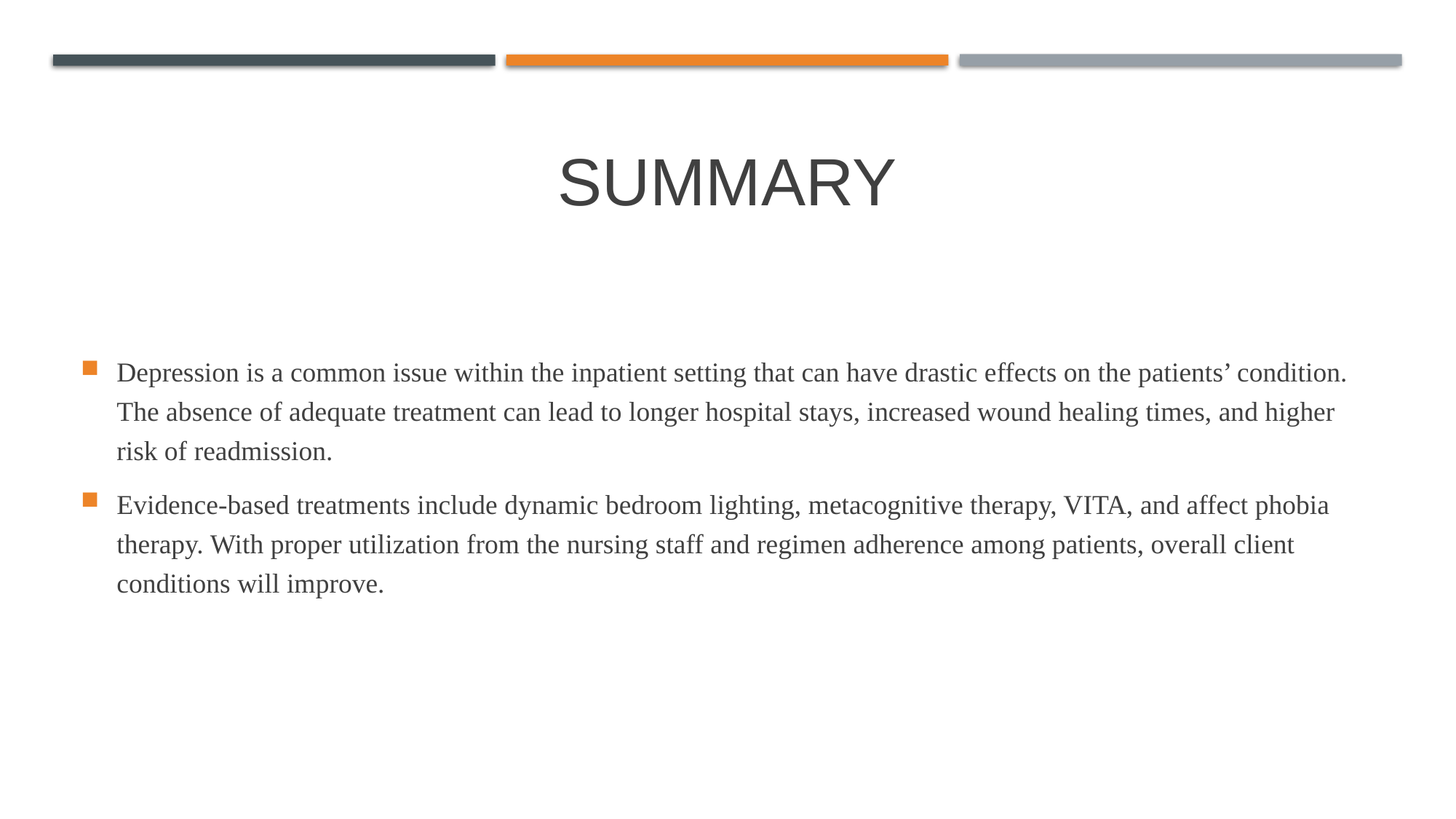

# Summary
Depression is a common issue within the inpatient setting that can have drastic effects on the patients’ condition. The absence of adequate treatment can lead to longer hospital stays, increased wound healing times, and higher risk of readmission.
Evidence-based treatments include dynamic bedroom lighting, metacognitive therapy, VITA, and affect phobia therapy. With proper utilization from the nursing staff and regimen adherence among patients, overall client conditions will improve.